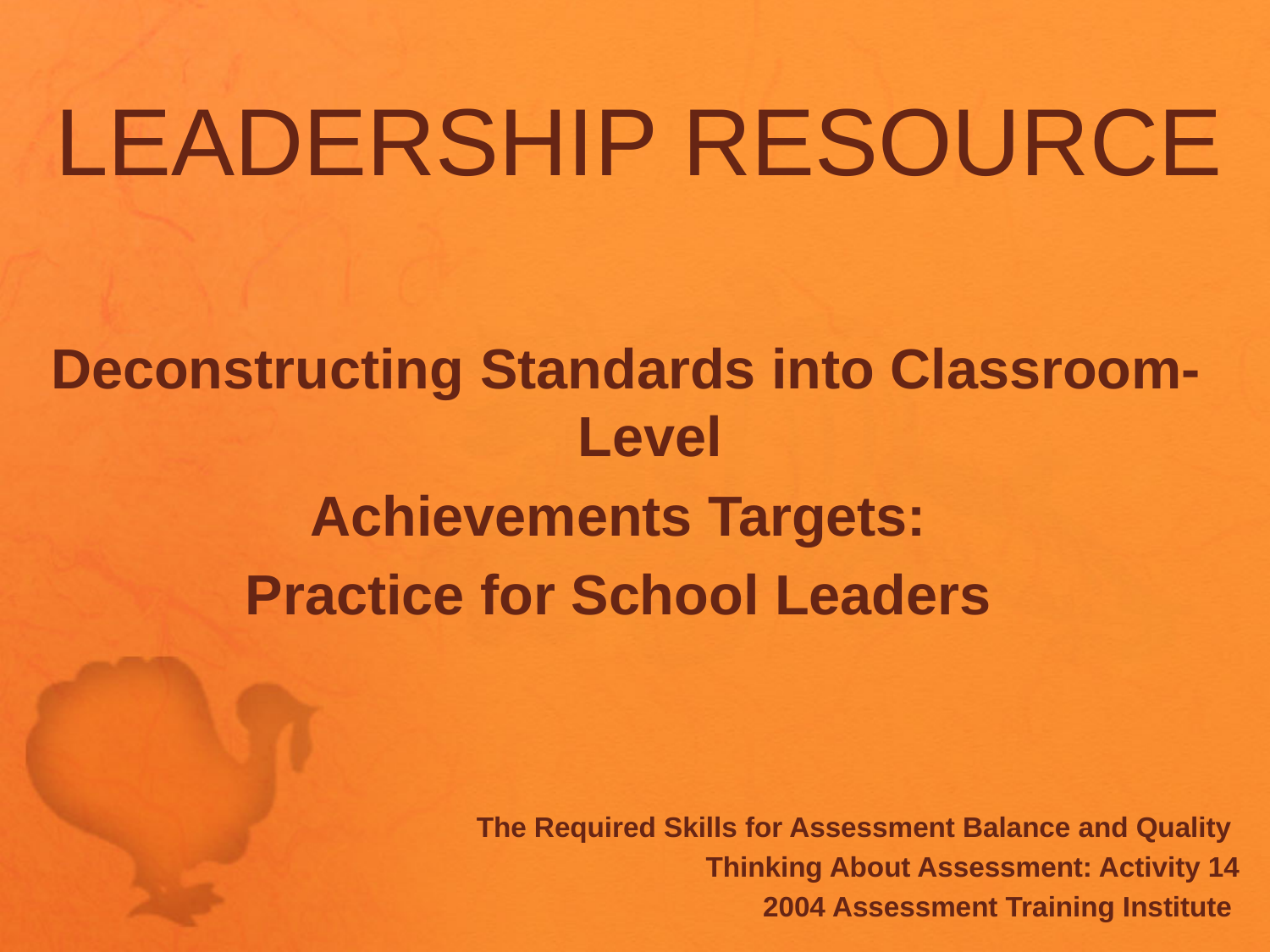

# LEADERSHIP RESOURCE

Deconstructing Standards into Classroom-Level
Achievements Targets:
Practice for School Leaders

The Required Skills for Assessment Balance and Quality
Thinking About Assessment: Activity 14
2004 Assessment Training Institute